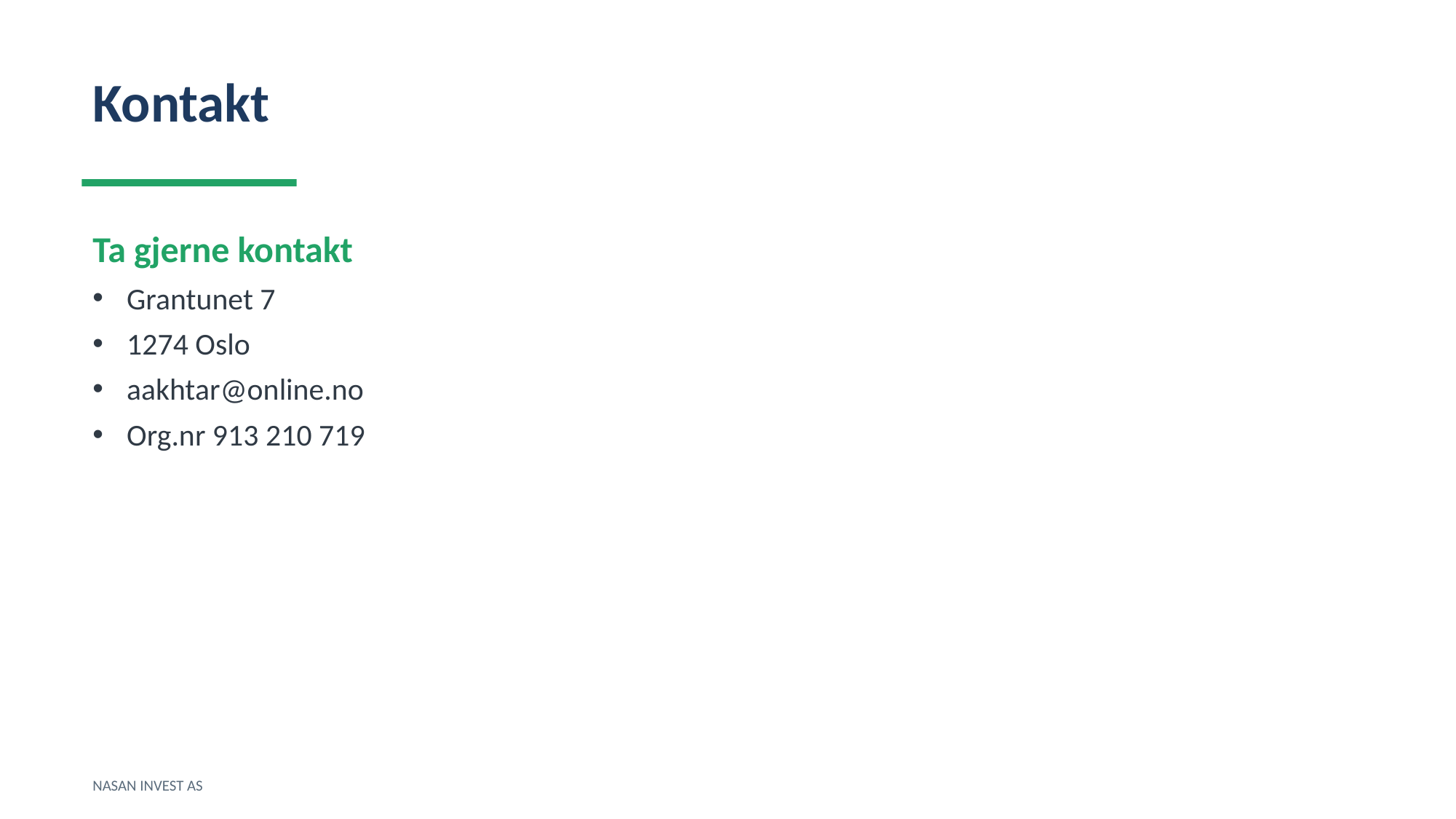

Kontakt

Ta gjerne kontakt
Grantunet 7
1274 Oslo
aakhtar@online.no
Org.nr 913 210 719
NASAN INVEST AS